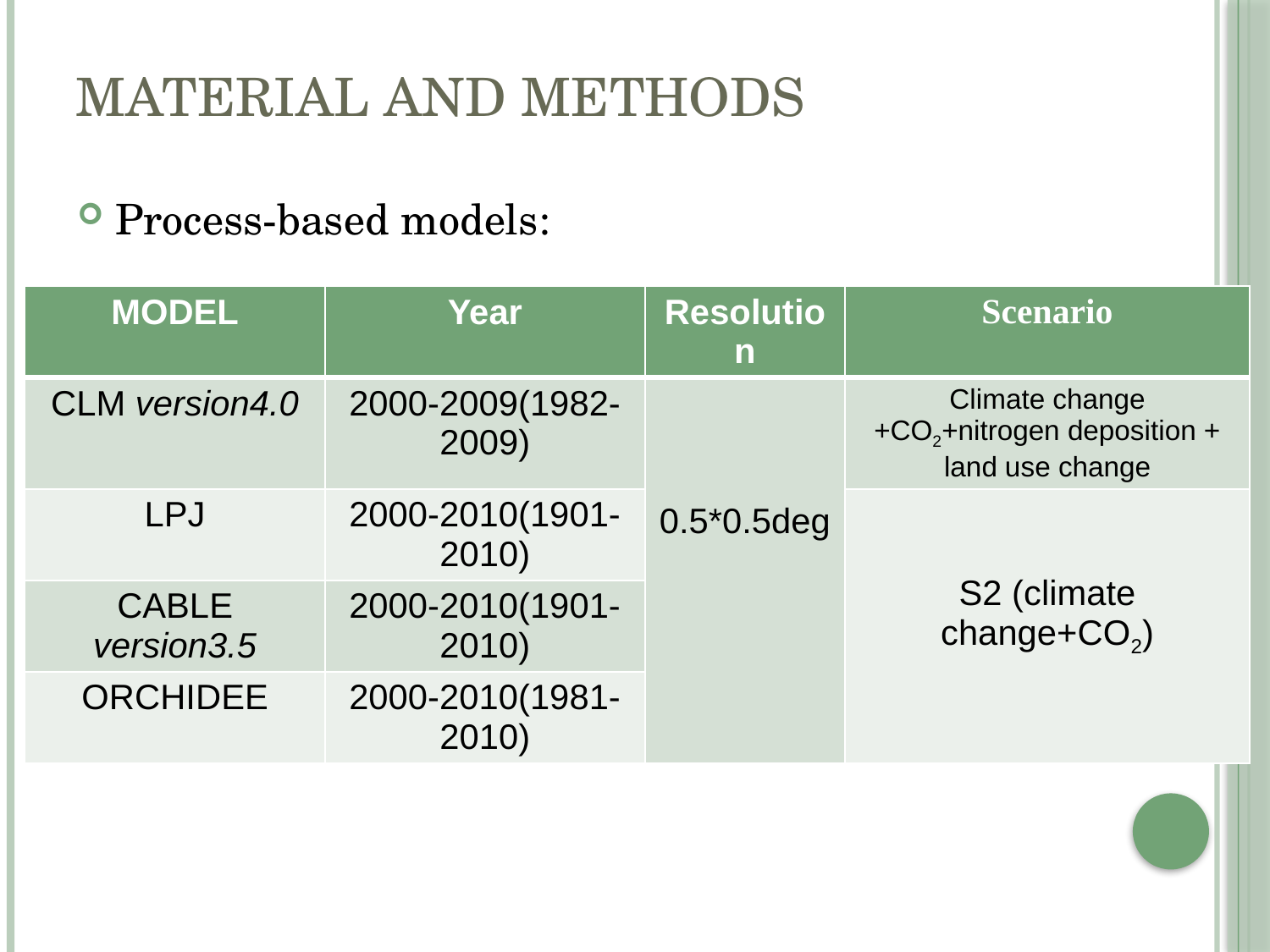

# Material and methods
Process-based models:

| MODEL | Year | Resolution | Scenario |
| --- | --- | --- | --- |
| CLM version4.0 | 2000-2009(1982-2009) | 0.5\*0.5deg | Climate change +CO2+nitrogen deposition + land use change |
| LPJ | 2000-2010(1901-2010) |  | S2 (climate change+CO2) |
| CABLE version3.5 | 2000-2010(1901-2010) |  |  |
| ORCHIDEE | 2000-2010(1981-2010) |  |  |